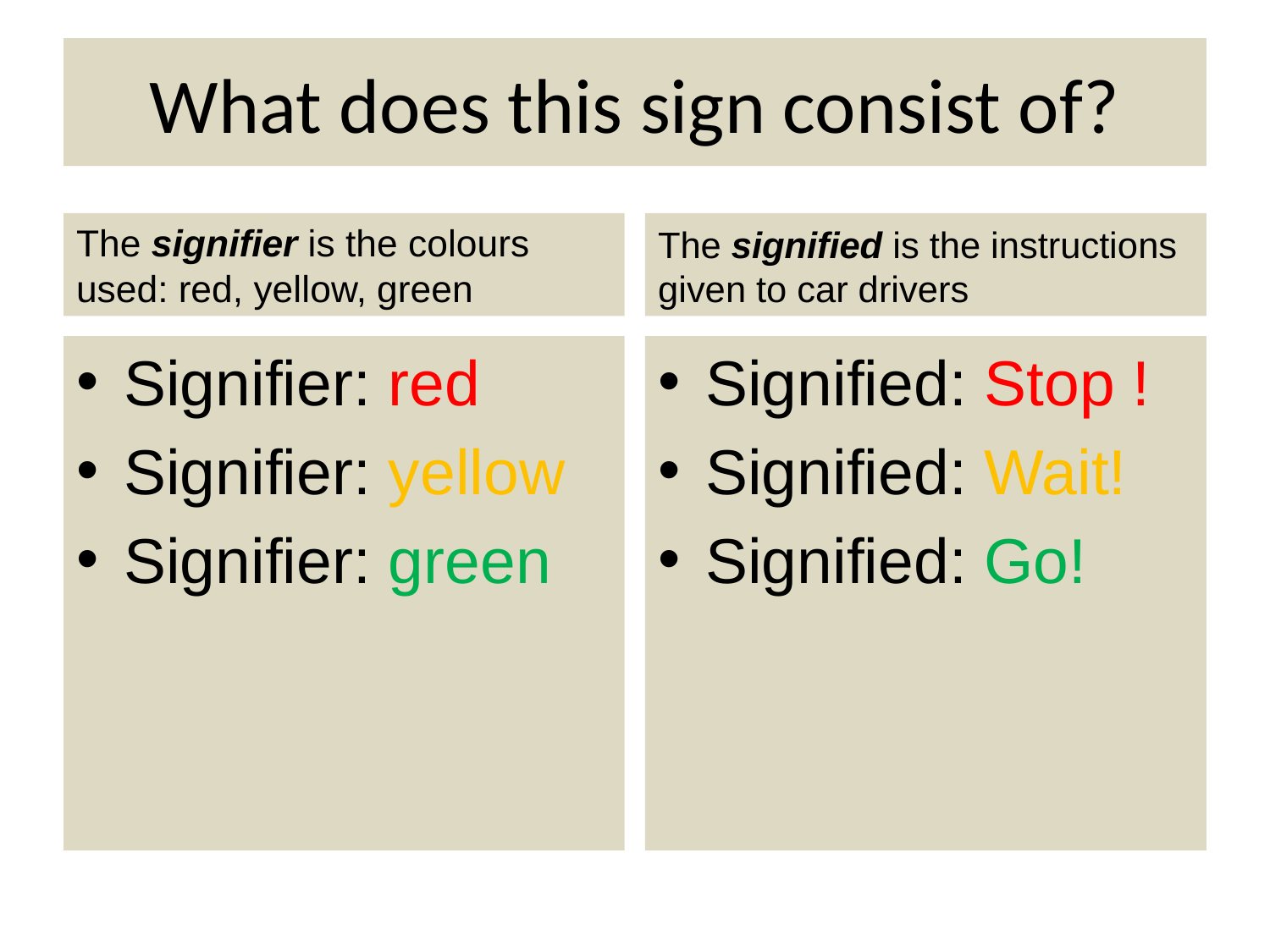

# What does this sign consist of?
The signifier is the colours used: red, yellow, green
The signified is the instructions given to car drivers
Signifier: red
Signifier: yellow
Signifier: green
Signified: Stop !
Signified: Wait!
Signified: Go!